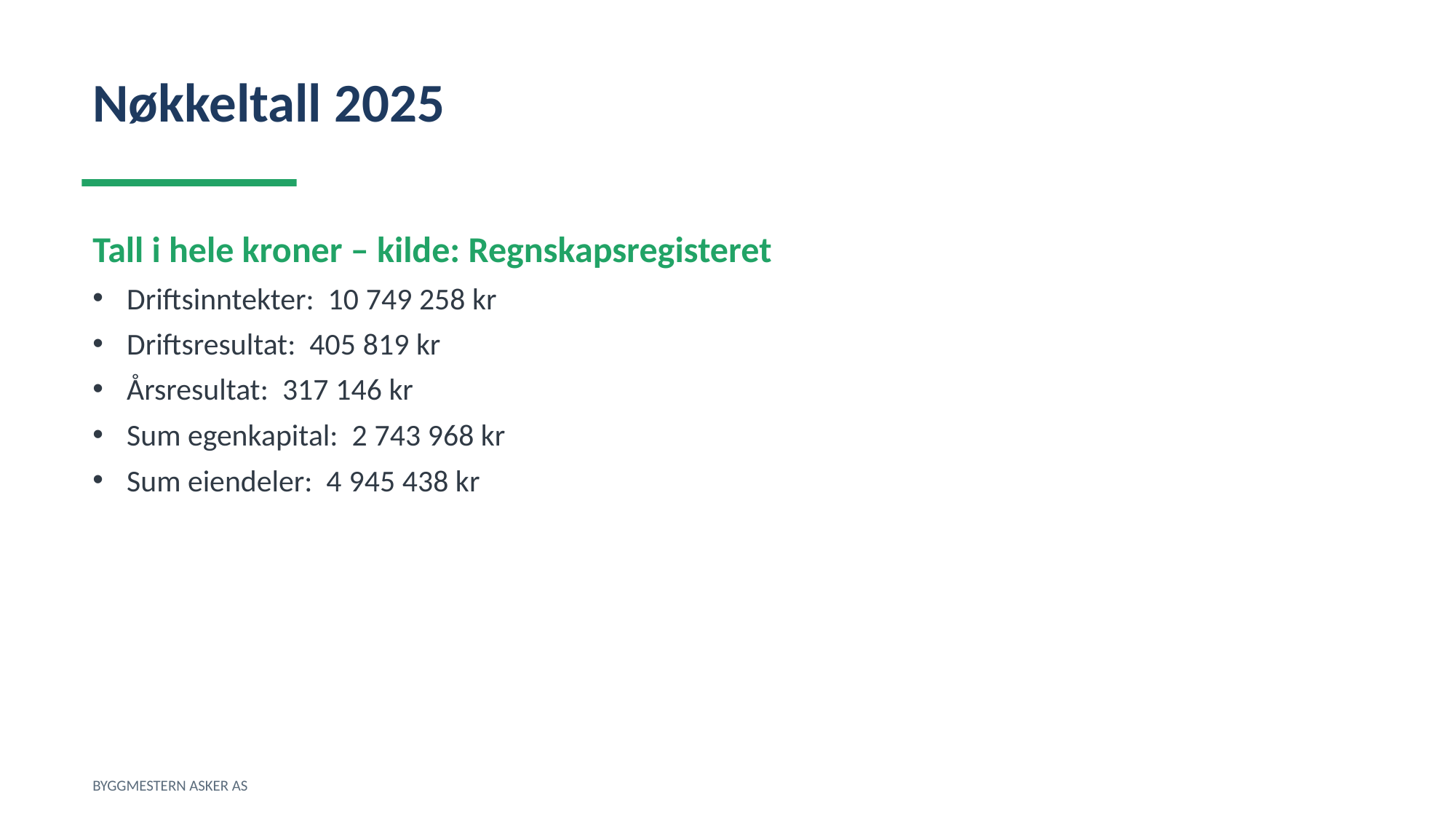

Nøkkeltall 2025

Tall i hele kroner – kilde: Regnskapsregisteret
Driftsinntekter:  10 749 258 kr
Driftsresultat:  405 819 kr
Årsresultat:  317 146 kr
Sum egenkapital:  2 743 968 kr
Sum eiendeler:  4 945 438 kr
BYGGMESTERN ASKER AS